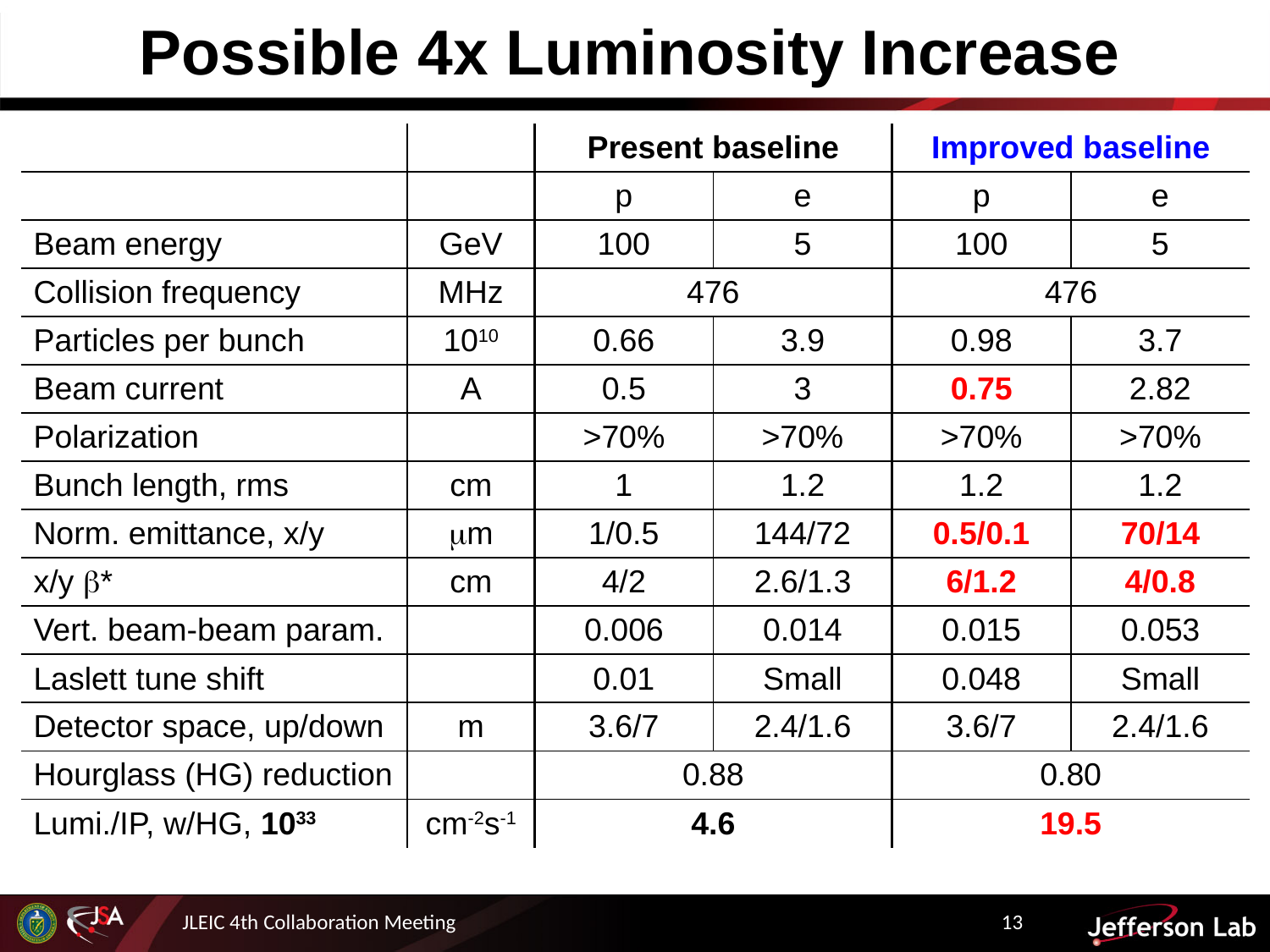

Possible 4x Luminosity Increase
|  |  | Present baseline |  | Improved baseline |  |
| --- | --- | --- | --- | --- | --- |
|  |  | p | e | p | e |
| Beam energy | GeV | 100 | 5 | 100 | 5 |
| Collision frequency | MHz | 476 |  | 476 |  |
| Particles per bunch | 1010 | 0.66 | 3.9 | 0.98 | 3.7 |
| Beam current | A | 0.5 | 3 | 0.75 | 2.82 |
| Polarization |  | >70% | >70% | >70% | >70% |
| Bunch length, rms | cm | 1 | 1.2 | 1.2 | 1.2 |
| Norm. emittance, x/y | μm | 1/0.5 | 144/72 | 0.5/0.1 | 70/14 |
| x/y β\* | cm | 4/2 | 2.6/1.3 | 6/1.2 | 4/0.8 |
| Vert. beam-beam param. |  | 0.006 | 0.014 | 0.015 | 0.053 |
| Laslett tune shift |  | 0.01 | Small | 0.048 | Small |
| Detector space, up/down | m | 3.6/7 | 2.4/1.6 | 3.6/7 | 2.4/1.6 |
| Hourglass (HG) reduction |  | 0.88 |  | 0.80 |  |
| Lumi./IP, w/HG, 1033 | cm-2s-1 | 4.6 |  | 19.5 |  |
JLEIC 4th Collaboration Meeting
13